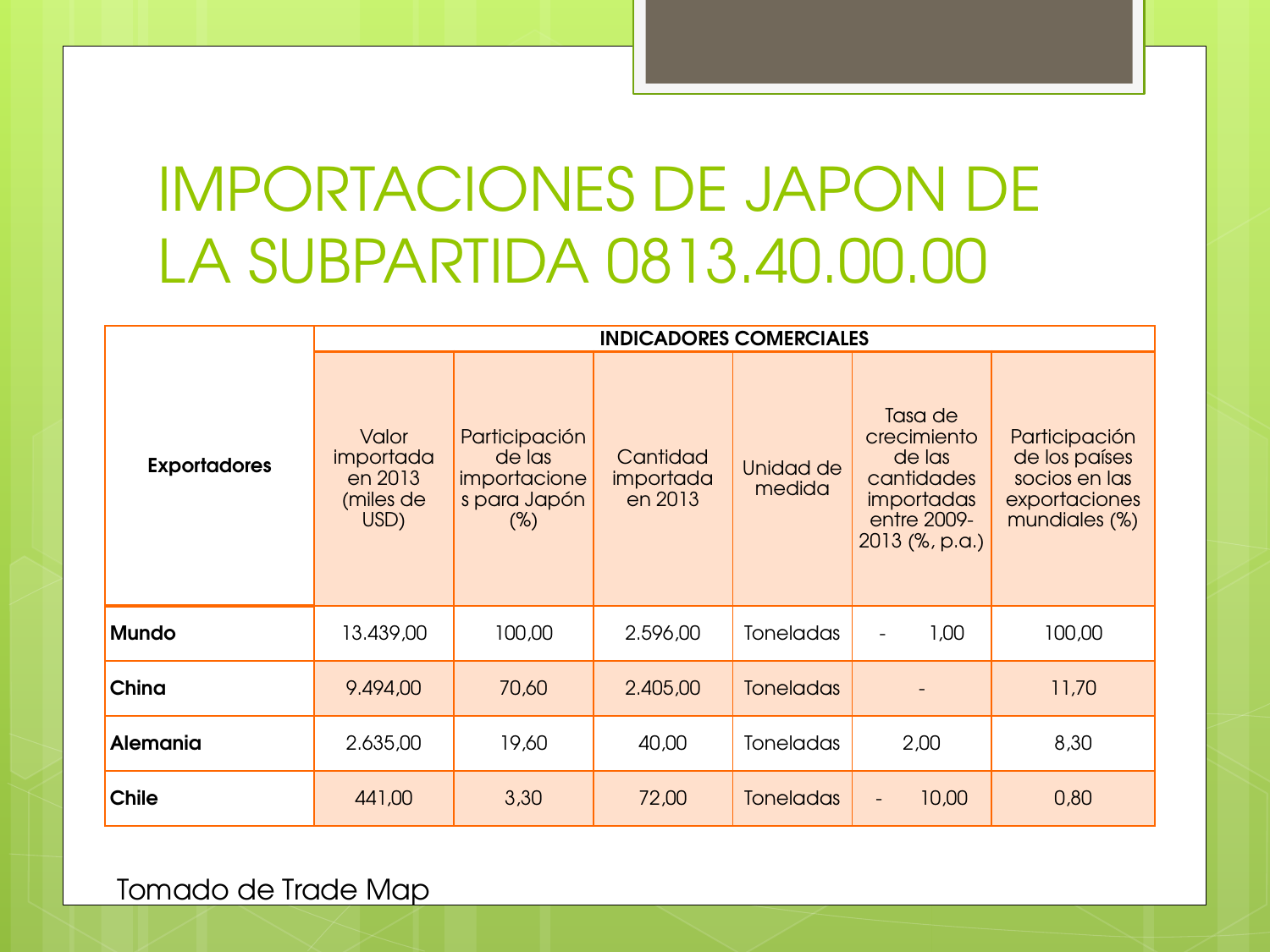

# IMPORTACIONES DE JAPON DE LA SUBPARTIDA 0813.40.00.00
| Exportadores | INDICADORES COMERCIALES |  |  |  |  |  |
| --- | --- | --- | --- | --- | --- | --- |
|  | Valor importada en 2013 (miles de USD) | Participación de las importaciones para Japón (%) | Cantidad importada en 2013 | Unidad de medida | Tasa de crecimiento de las cantidades importadas entre 2009-2013 (%, p.a.) | Participación de los países socios en las exportaciones mundiales (%) |
| Mundo | 13.439,00 | 100,00 | 2.596,00 | Toneladas | - 1,00 | 100,00 |
| China | 9.494,00 | 70,60 | 2.405,00 | Toneladas | - | 11,70 |
| Alemania | 2.635,00 | 19,60 | 40,00 | Toneladas | 2,00 | 8,30 |
| Chile | 441,00 | 3,30 | 72,00 | Toneladas | - 10,00 | 0,80 |
Tomado de Trade Map